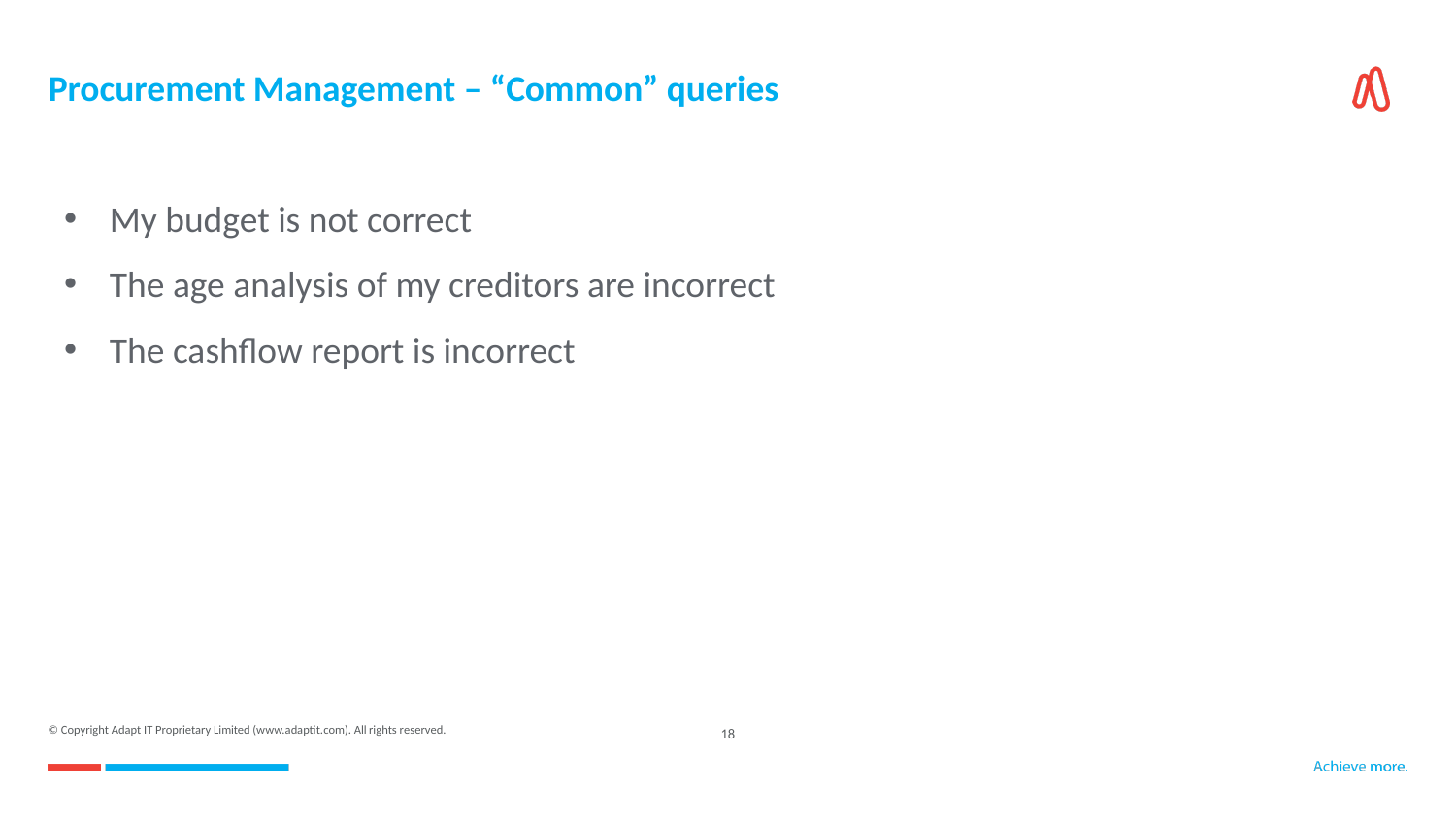

# Procurement Management – “Common” queries
My budget is not correct
The age analysis of my creditors are incorrect
The cashflow report is incorrect